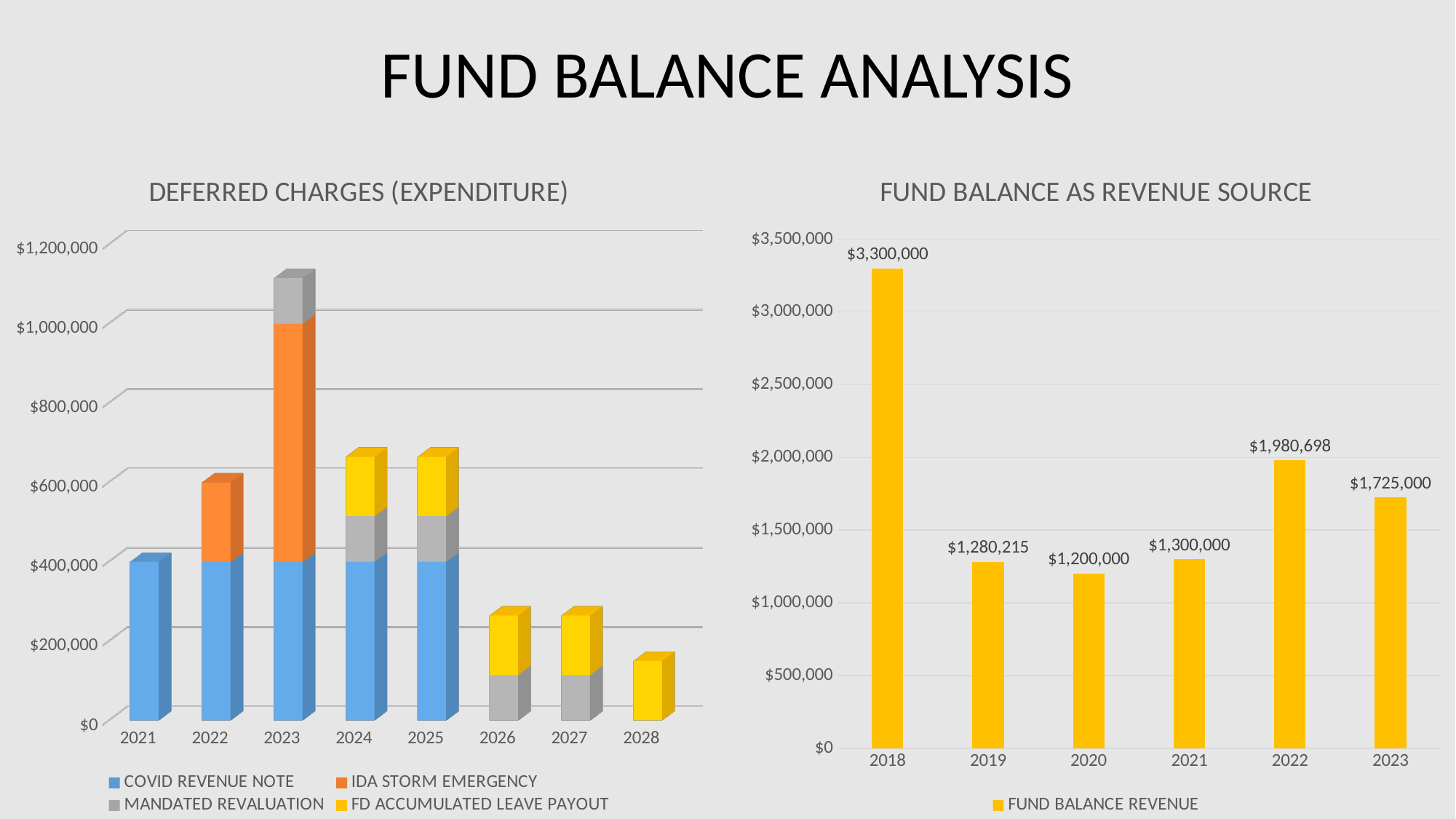

# FUND BALANCE ANALYSIS

[unsupported chart]

### Chart: FUND BALANCE AS REVENUE SOURCE

| Category | FUND BALANCE REVENUE |
|---|---|
| 2018 | 3300000.0 |
| 2019 | 1280215.0 |
| 2020 | 1200000.0 |
| 2021 | 1300000.0 |
| 2022 | 1980698.0 |
| 2023 | 1725000.0 |